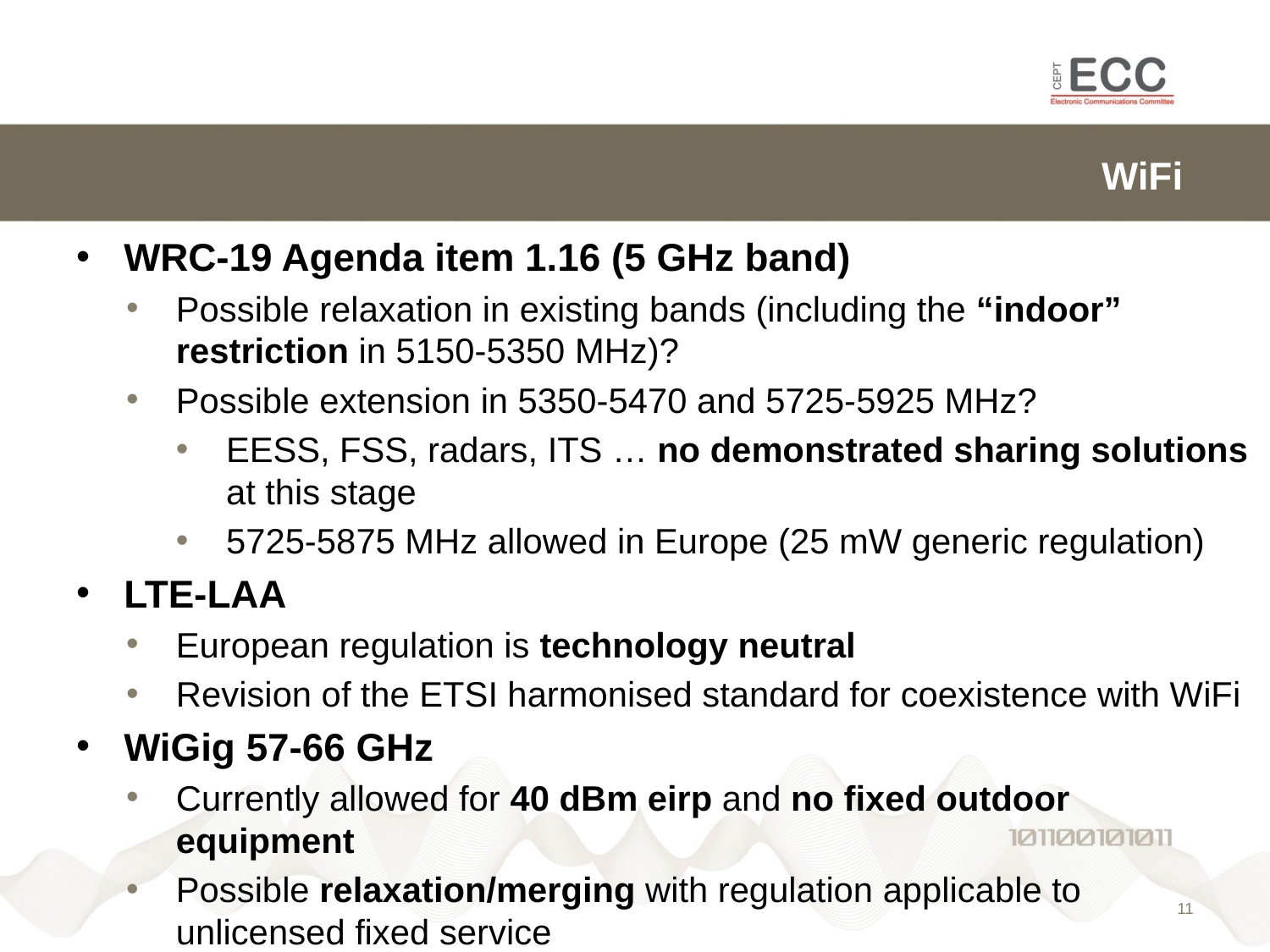

# WiFi
WRC-19 Agenda item 1.16 (5 GHz band)
Possible relaxation in existing bands (including the “indoor” restriction in 5150-5350 MHz)?
Possible extension in 5350-5470 and 5725-5925 MHz?
EESS, FSS, radars, ITS … no demonstrated sharing solutions at this stage
5725-5875 MHz allowed in Europe (25 mW generic regulation)
LTE-LAA
European regulation is technology neutral
Revision of the ETSI harmonised standard for coexistence with WiFi
WiGig 57-66 GHz
Currently allowed for 40 dBm eirp and no fixed outdoor equipment
Possible relaxation/merging with regulation applicable to unlicensed fixed service

11